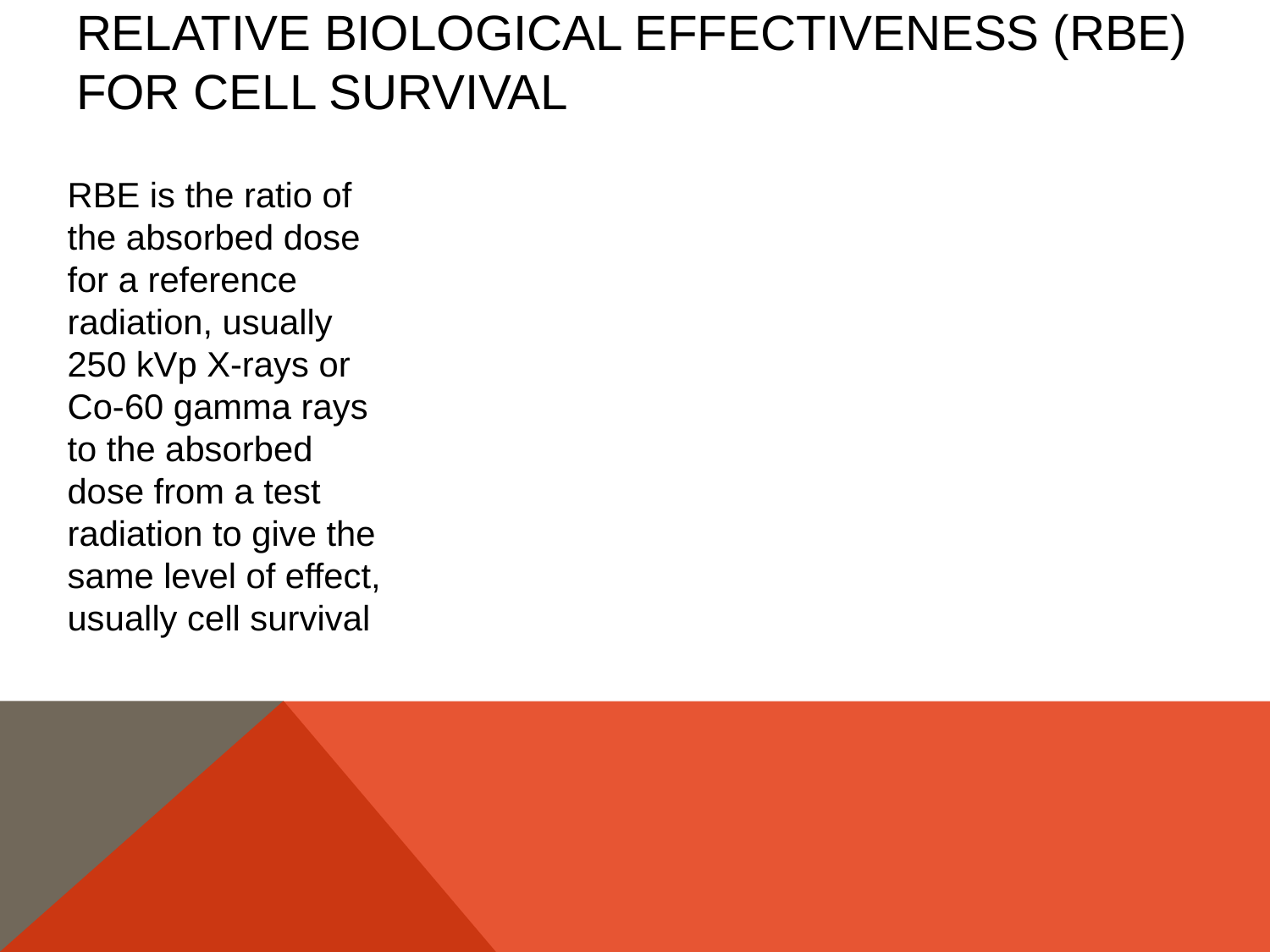

# Relative Biological Effectiveness (RBE) for Cell Survival
RBE is the ratio of the absorbed dose for a reference radiation, usually 250 kVp X-rays or Co-60 gamma rays to the absorbed dose from a test radiation to give the same level of effect, usually cell survival